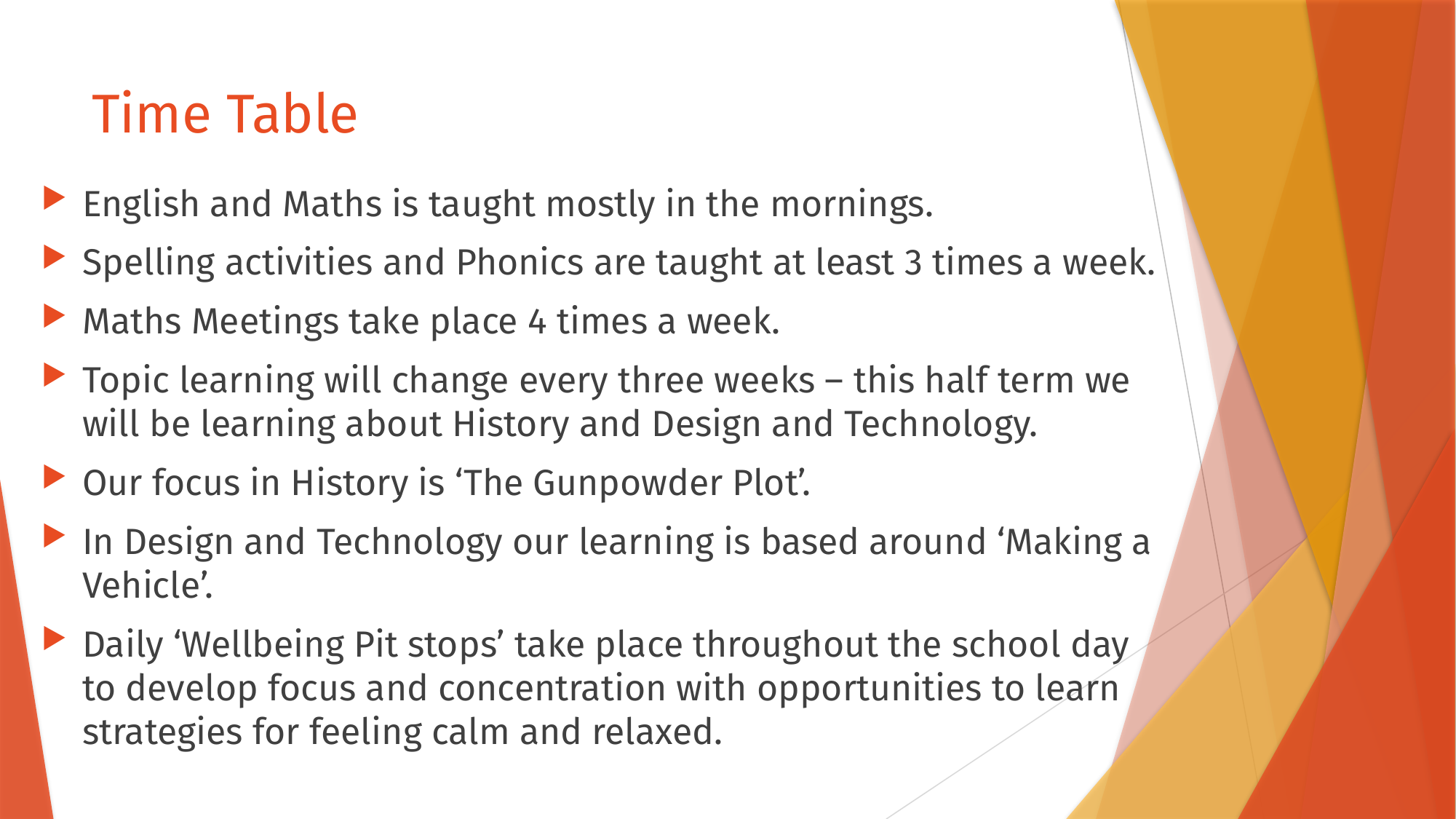

# Time Table
English and Maths is taught mostly in the mornings.
Spelling activities and Phonics are taught at least 3 times a week.
Maths Meetings take place 4 times a week.
Topic learning will change every three weeks – this half term we will be learning about History and Design and Technology.
Our focus in History is ‘The Gunpowder Plot’.
In Design and Technology our learning is based around ‘Making a Vehicle’.
Daily ‘Wellbeing Pit stops’ take place throughout the school day to develop focus and concentration with opportunities to learn strategies for feeling calm and relaxed.